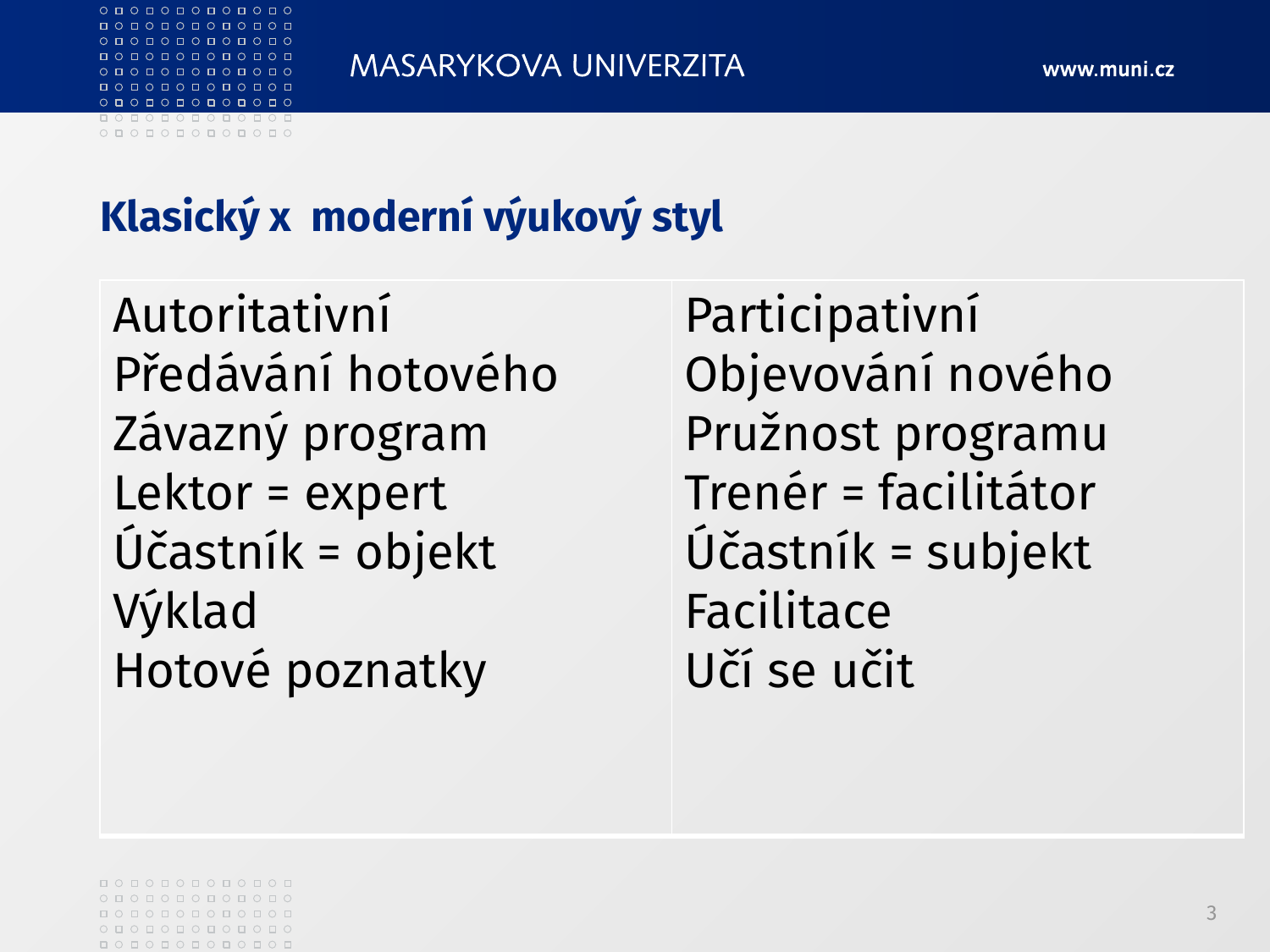

# Klasický x  moderní výukový styl
| Autoritativní Předávání hotového Závazný program Lektor = expert Účastník = objekt Výklad Hotové poznatky | Participativní Objevování nového Pružnost programu Trenér = facilitátor Účastník = subjekt Facilitace Učí se učit |
| --- | --- |
3